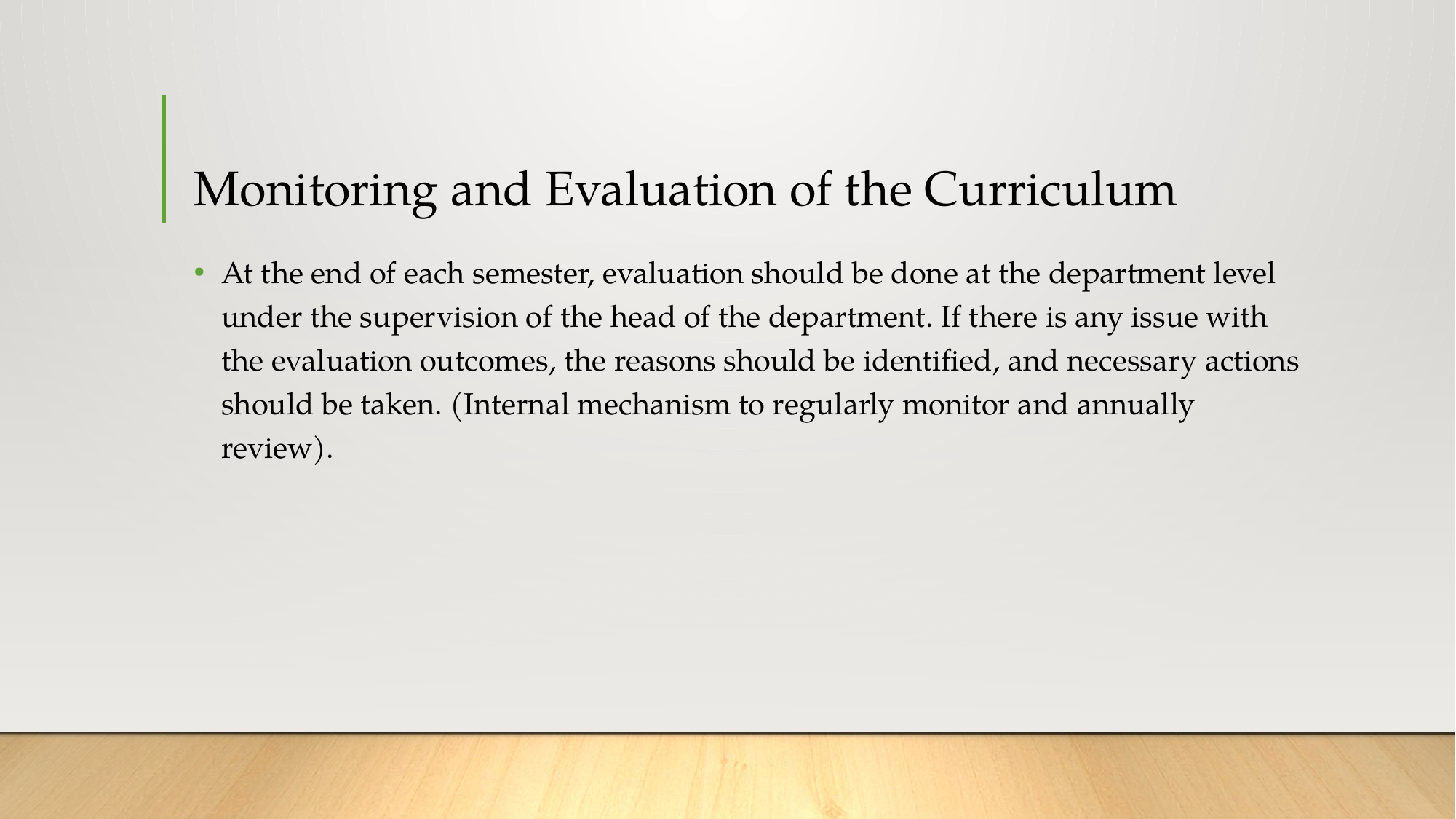

# Monitoring and Evaluation of the Curriculum
At the end of each semester, evaluation should be done at the department level under the supervision of the head of the department. If there is any issue with the evaluation outcomes, the reasons should be identified, and necessary actions should be taken. (Internal mechanism to regularly monitor and annually review).